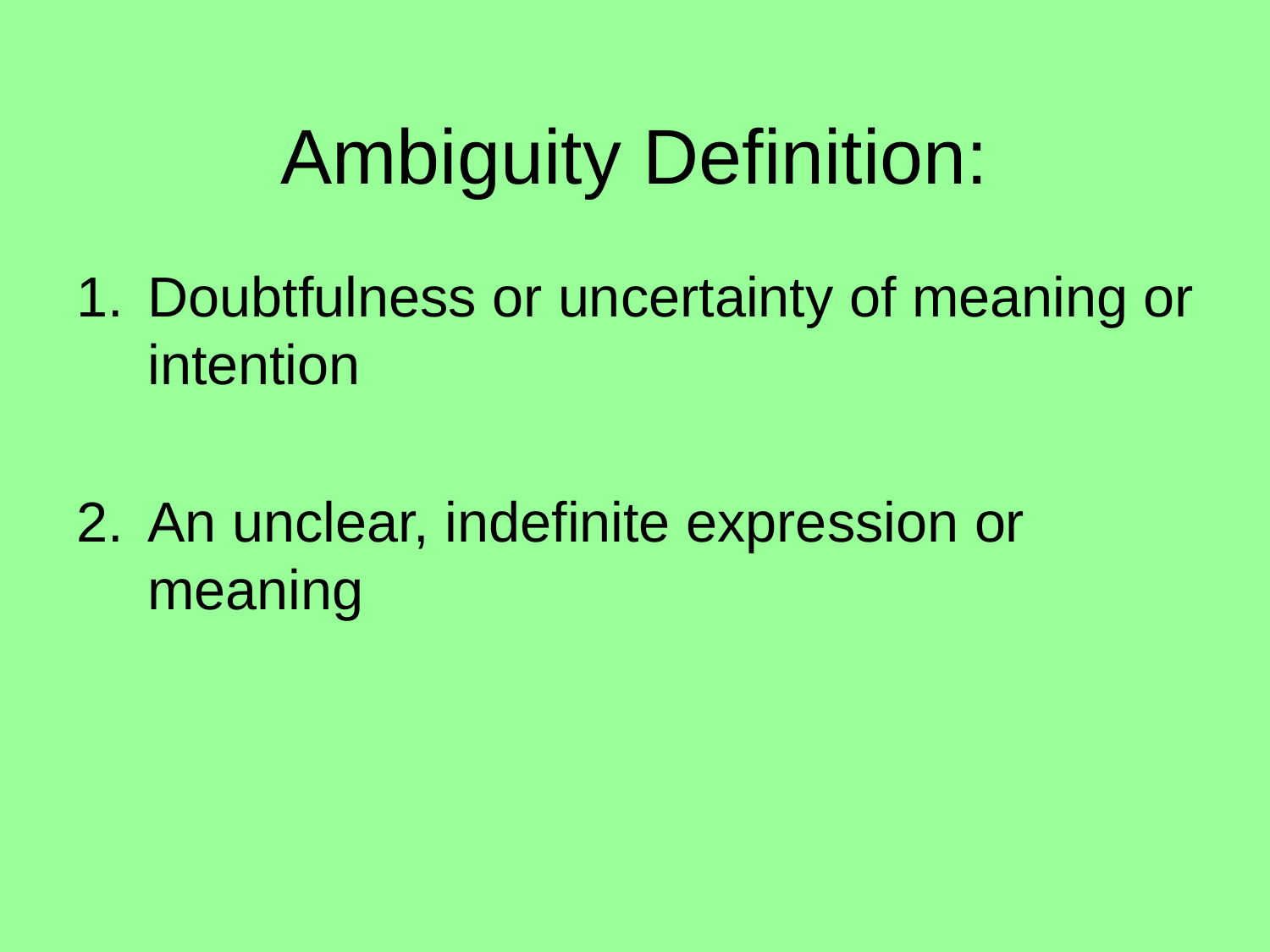

# Ambiguity Definition:
Doubtfulness or uncertainty of meaning or intention

An unclear, indefinite expression or meaning